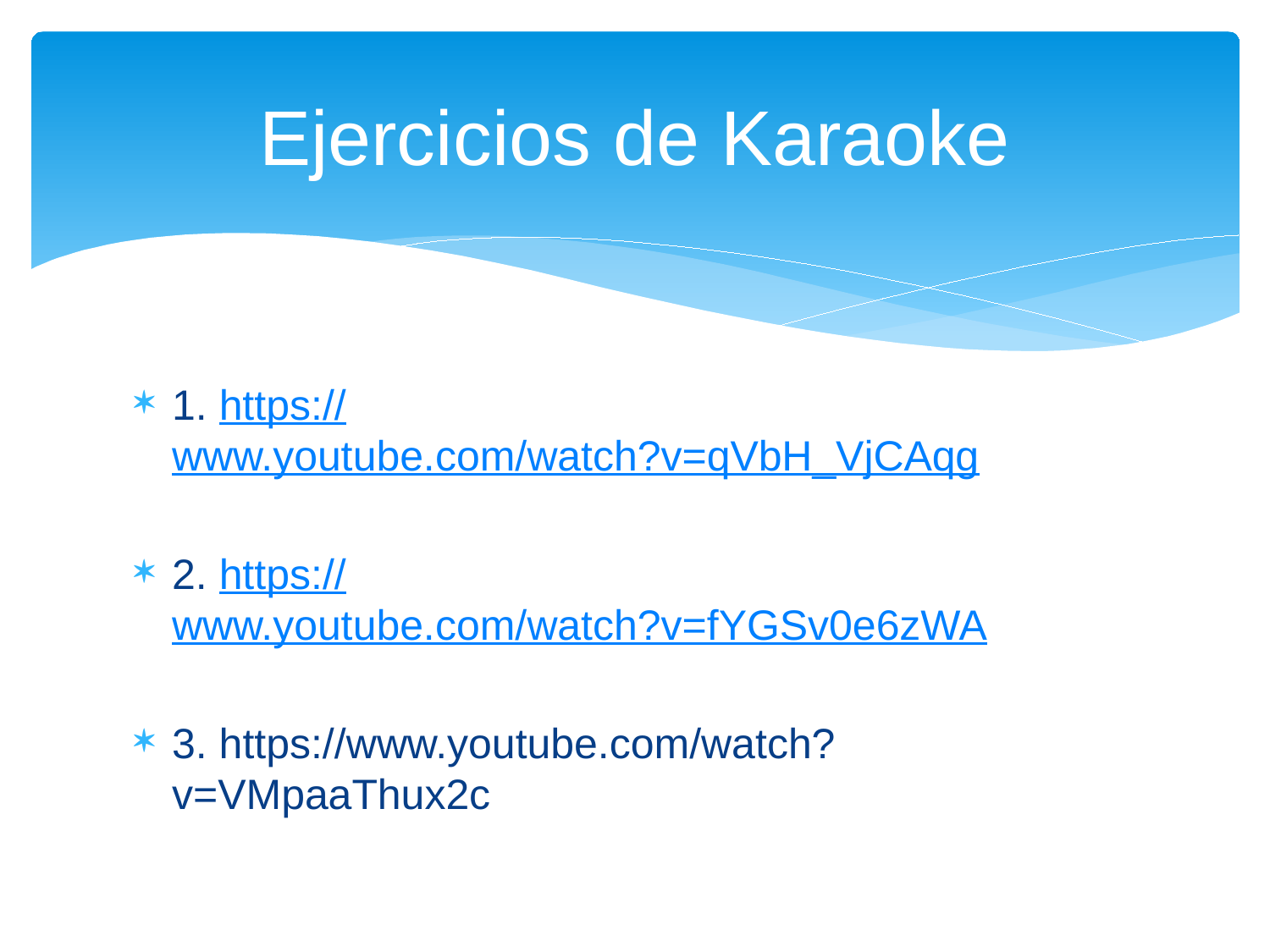

# Ejercicios de Karaoke
1. https://www.youtube.com/watch?v=qVbH_VjCAqg

2. https://www.youtube.com/watch?v=fYGSv0e6zWA

3. https://www.youtube.com/watch?v=VMpaaThux2c